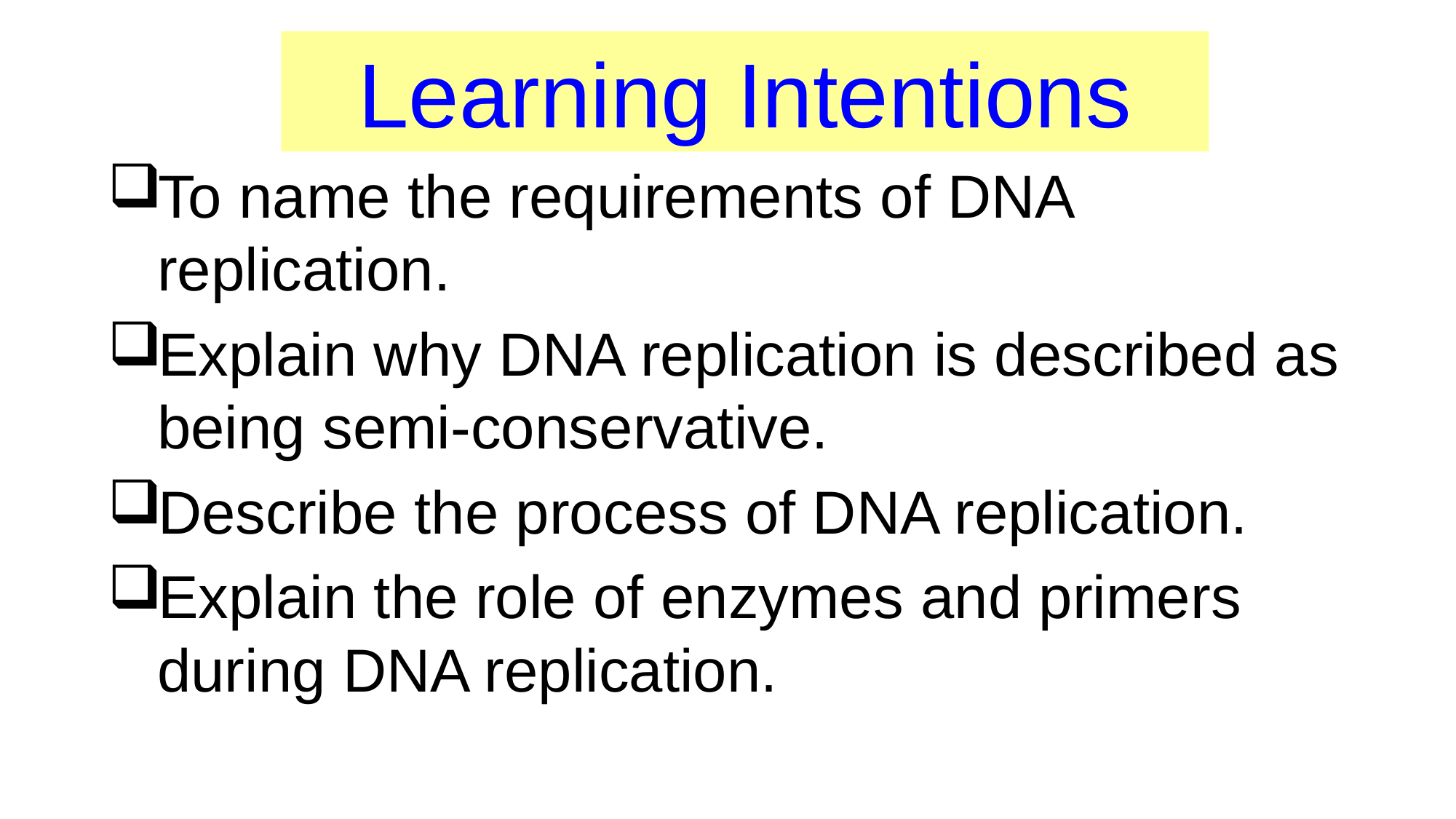

# Learning Intentions
To name the requirements of DNA replication.
Explain why DNA replication is described as being semi-conservative.
Describe the process of DNA replication.
Explain the role of enzymes and primers during DNA replication.